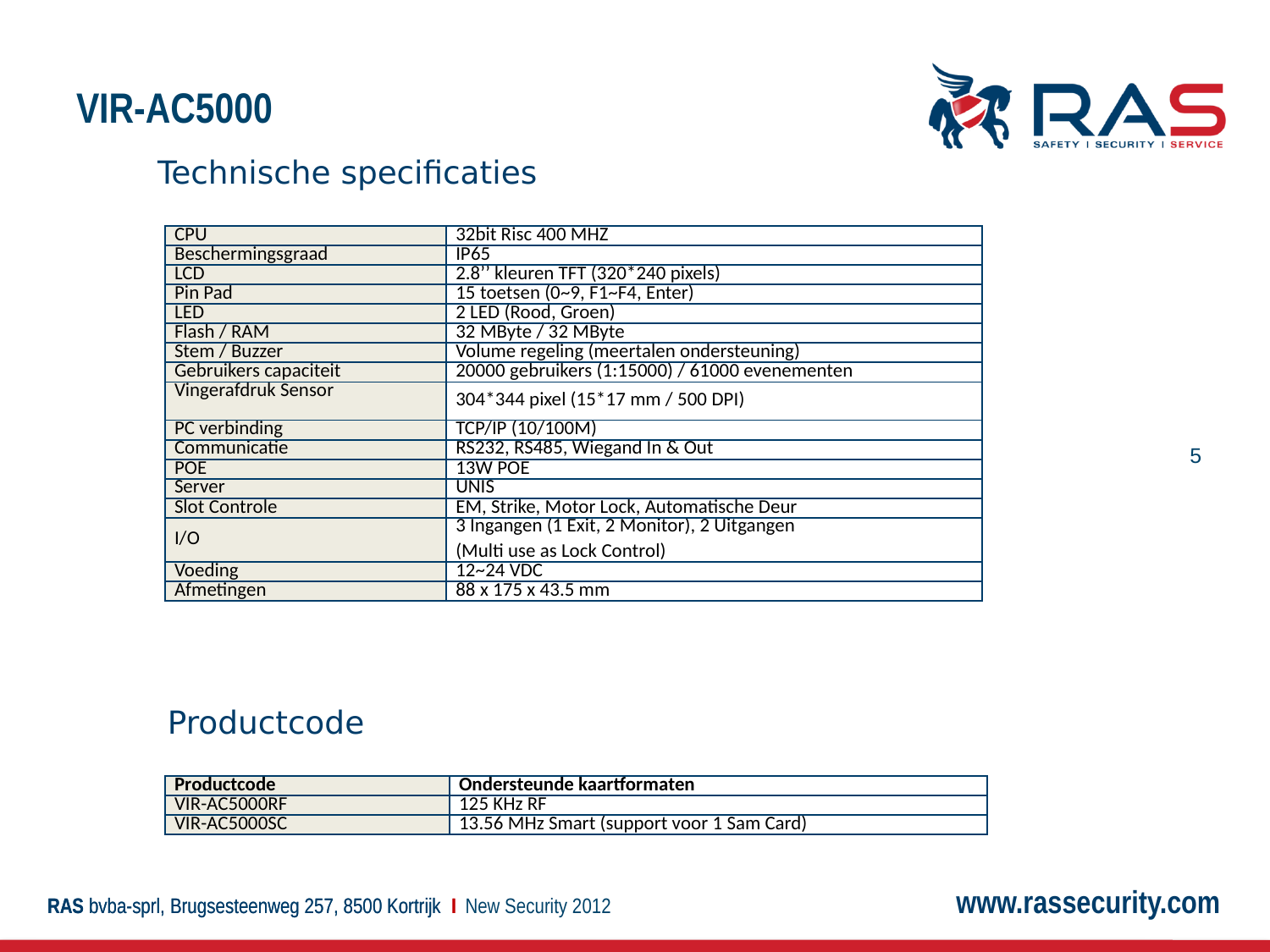

# VIR-AC5000
Technische specificaties
| CPU | 32bit Risc 400 MHZ |
| --- | --- |
| Beschermingsgraad | IP65 |
| LCD | 2.8’’ kleuren TFT (320\*240 pixels) |
| Pin Pad | 15 toetsen (0~9, F1~F4, Enter) |
| LED | 2 LED (Rood, Groen) |
| Flash / RAM | 32 MByte / 32 MByte |
| Stem / Buzzer | Volume regeling (meertalen ondersteuning) |
| Gebruikers capaciteit | 20000 gebruikers (1:15000) / 61000 evenementen |
| Vingerafdruk Sensor | 304\*344 pixel (15\*17 mm / 500 DPI) |
| PC verbinding | TCP/IP (10/100M) |
| Communicatie | RS232, RS485, Wiegand In & Out |
| POE | 13W POE |
| Server | UNIS |
| Slot Controle | EM, Strike, Motor Lock, Automatische Deur |
| I/O | 3 Ingangen (1 Exit, 2 Monitor), 2 Uitgangen (Multi use as Lock Control) |
| Voeding | 12~24 VDC |
| Afmetingen | 88 x 175 x 43.5 mm |
Productcode
| Productcode | Ondersteunde kaartformaten |
| --- | --- |
| VIR-AC5000RF | 125 KHz RF |
| VIR-AC5000SC | 13.56 MHz Smart (support voor 1 Sam Card) |
New Security 2012